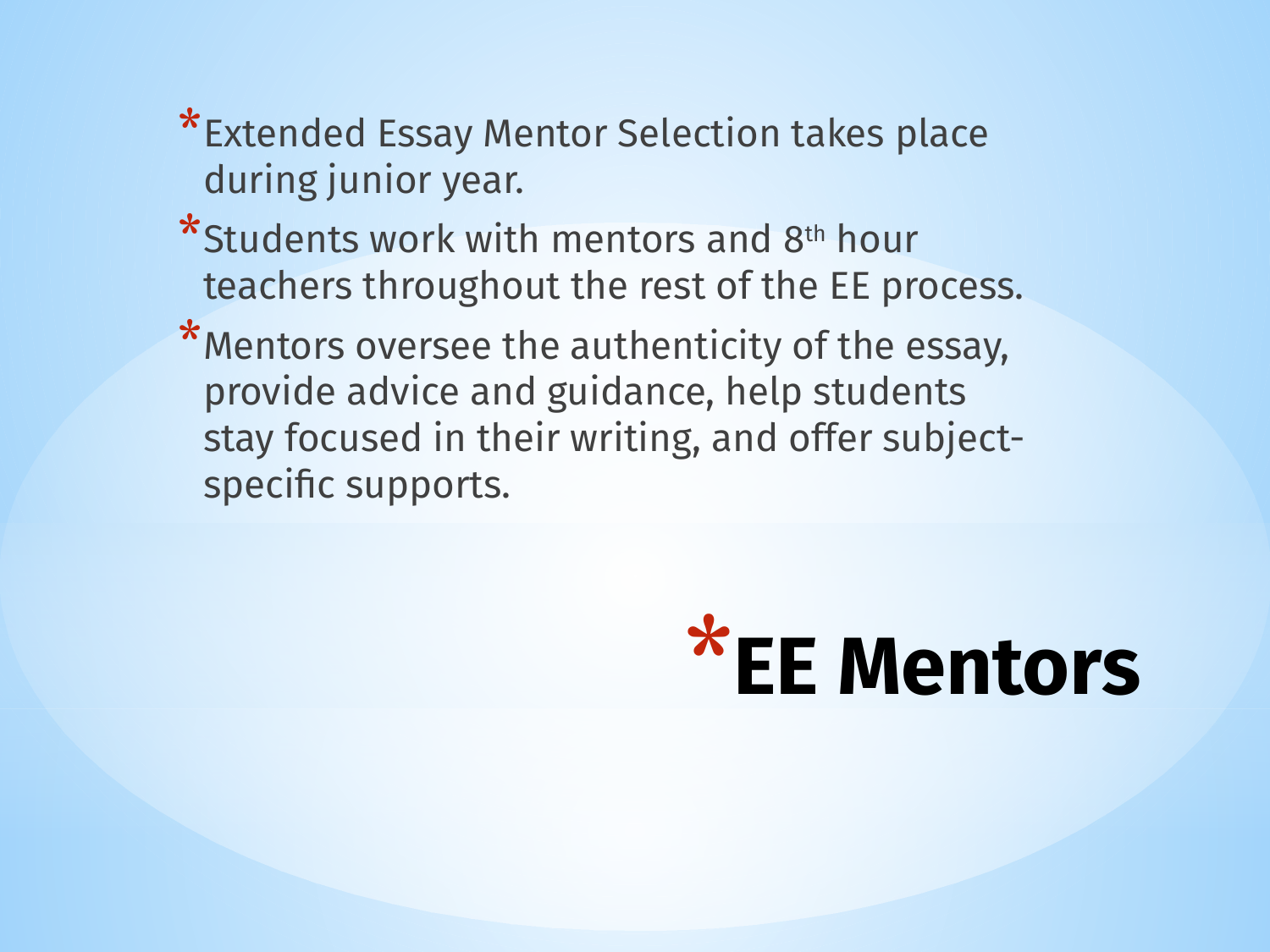

Extended Essay Mentor Selection takes place during junior year.
Students work with mentors and 8th hour teachers throughout the rest of the EE process.
Mentors oversee the authenticity of the essay, provide advice and guidance, help students stay focused in their writing, and offer subject-specific supports.

# EE Mentors